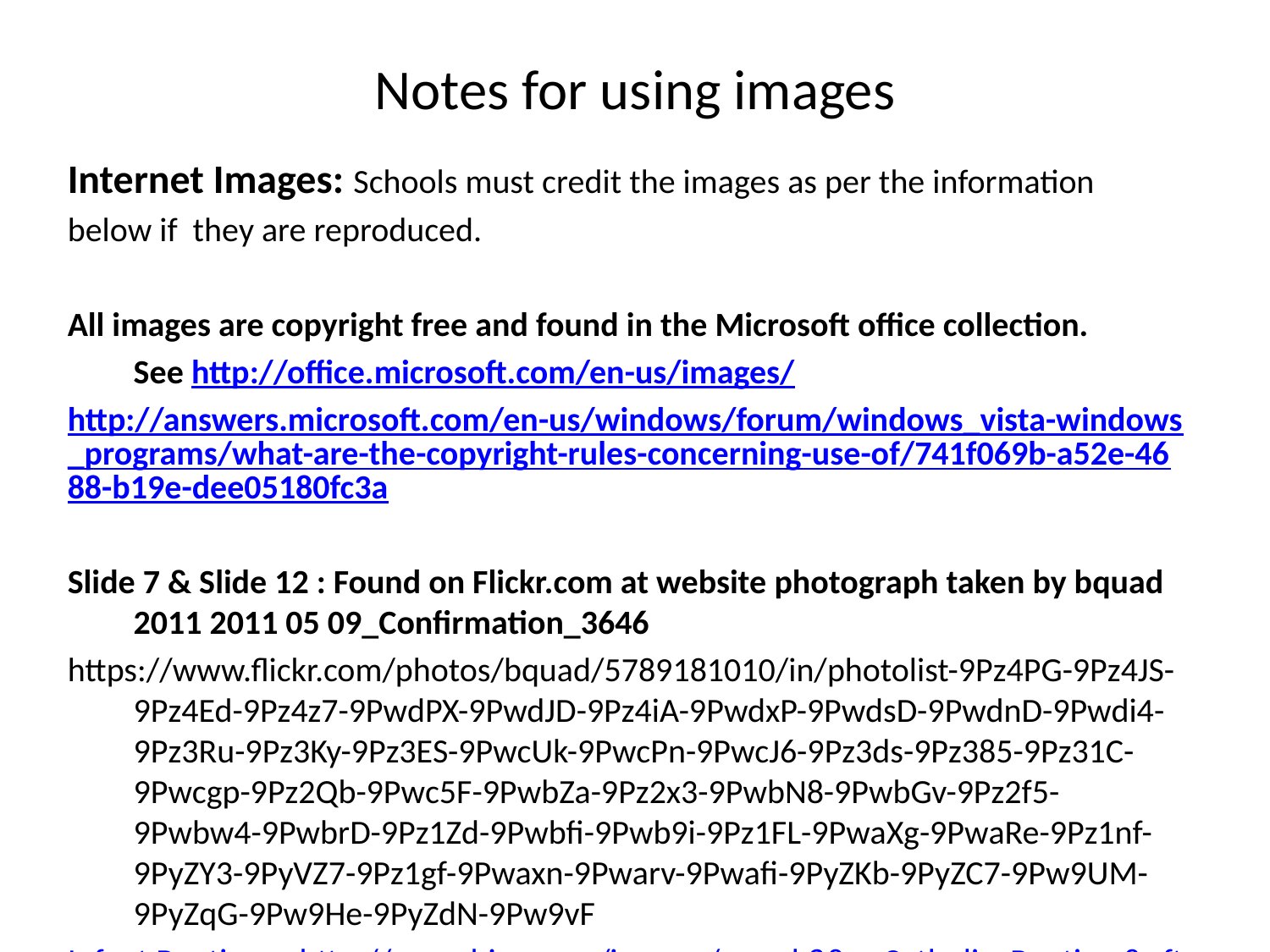

# Notes for using images
Internet Images: Schools must credit the images as per the information
below if  they are reproduced.

All images are copyright free and found in the Microsoft office collection.
	See http://office.microsoft.com/en-us/images/
http://answers.microsoft.com/en-us/windows/forum/windows_vista-windows_programs/what-are-the-copyright-rules-concerning-use-of/741f069b-a52e-4688-b19e-dee05180fc3a

Slide 7 & Slide 12 : Found on Flickr.com at website photograph taken by bquad 2011 2011 05 09_Confirmation_3646
https://www.flickr.com/photos/bquad/5789181010/in/photolist-9Pz4PG-9Pz4JS-9Pz4Ed-9Pz4z7-9PwdPX-9PwdJD-9Pz4iA-9PwdxP-9PwdsD-9PwdnD-9Pwdi4-9Pz3Ru-9Pz3Ky-9Pz3ES-9PwcUk-9PwcPn-9PwcJ6-9Pz3ds-9Pz385-9Pz31C-9Pwcgp-9Pz2Qb-9Pwc5F-9PwbZa-9Pz2x3-9PwbN8-9PwbGv-9Pz2f5-9Pwbw4-9PwbrD-9Pz1Zd-9Pwbfi-9Pwb9i-9Pz1FL-9PwaXg-9PwaRe-9Pz1nf-9PyZY3-9PyVZ7-9Pz1gf-9Pwaxn-9Pwarv-9Pwafi-9PyZKb-9PyZC7-9Pw9UM-9PyZqG-9Pw9He-9PyZdN-9Pw9vF
Infant Baptism:   http://www.bing.com/images/search?&q=Catholic+Baptism&qft=+filterui:license-L2_L3&FORM=R5IR42